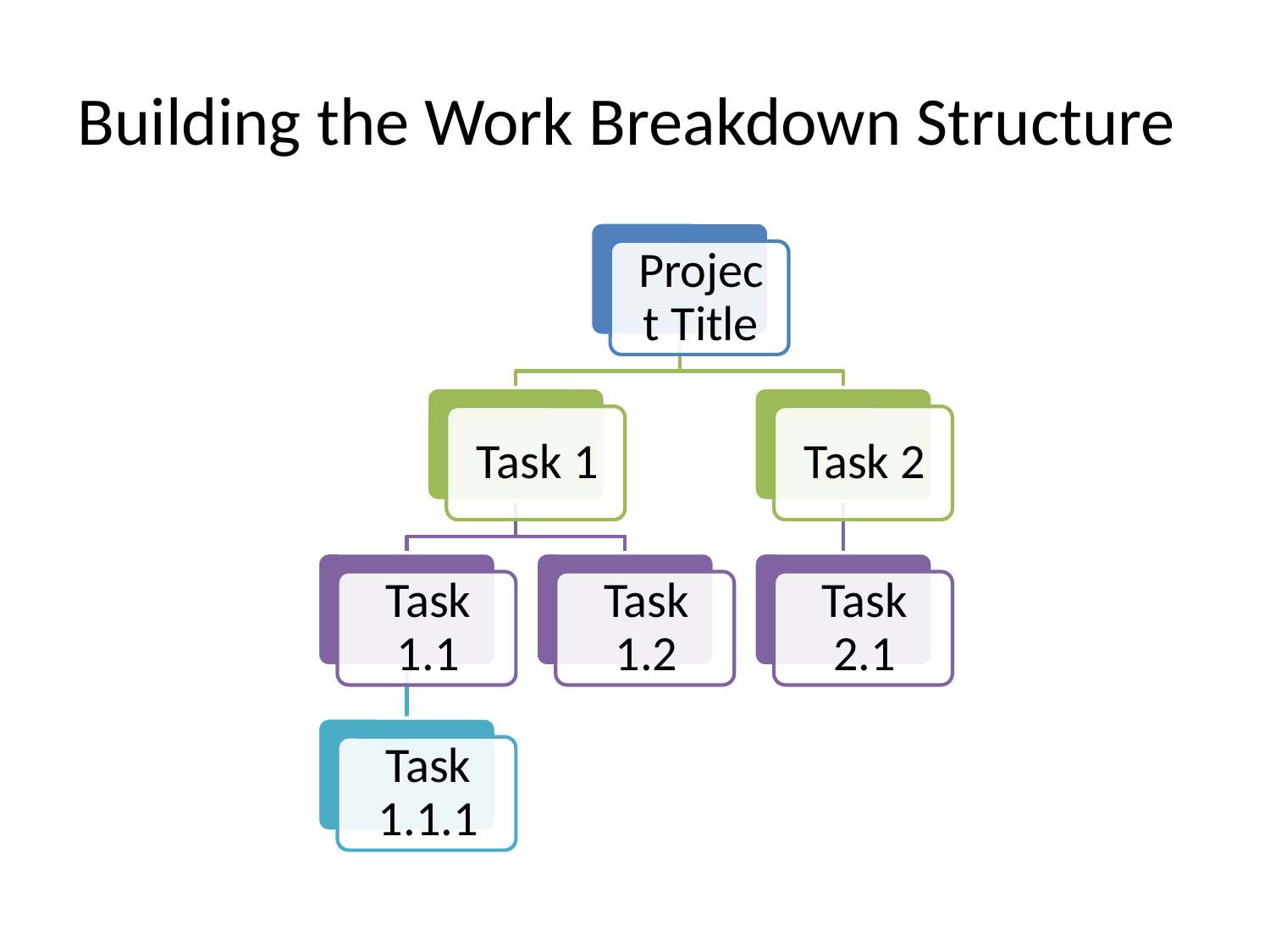

# Building the Work Breakdown Structure
Project Title
Task 1
Task 1.1
Task 1.1.1
Task 1.2
Task 2
Task 2.1